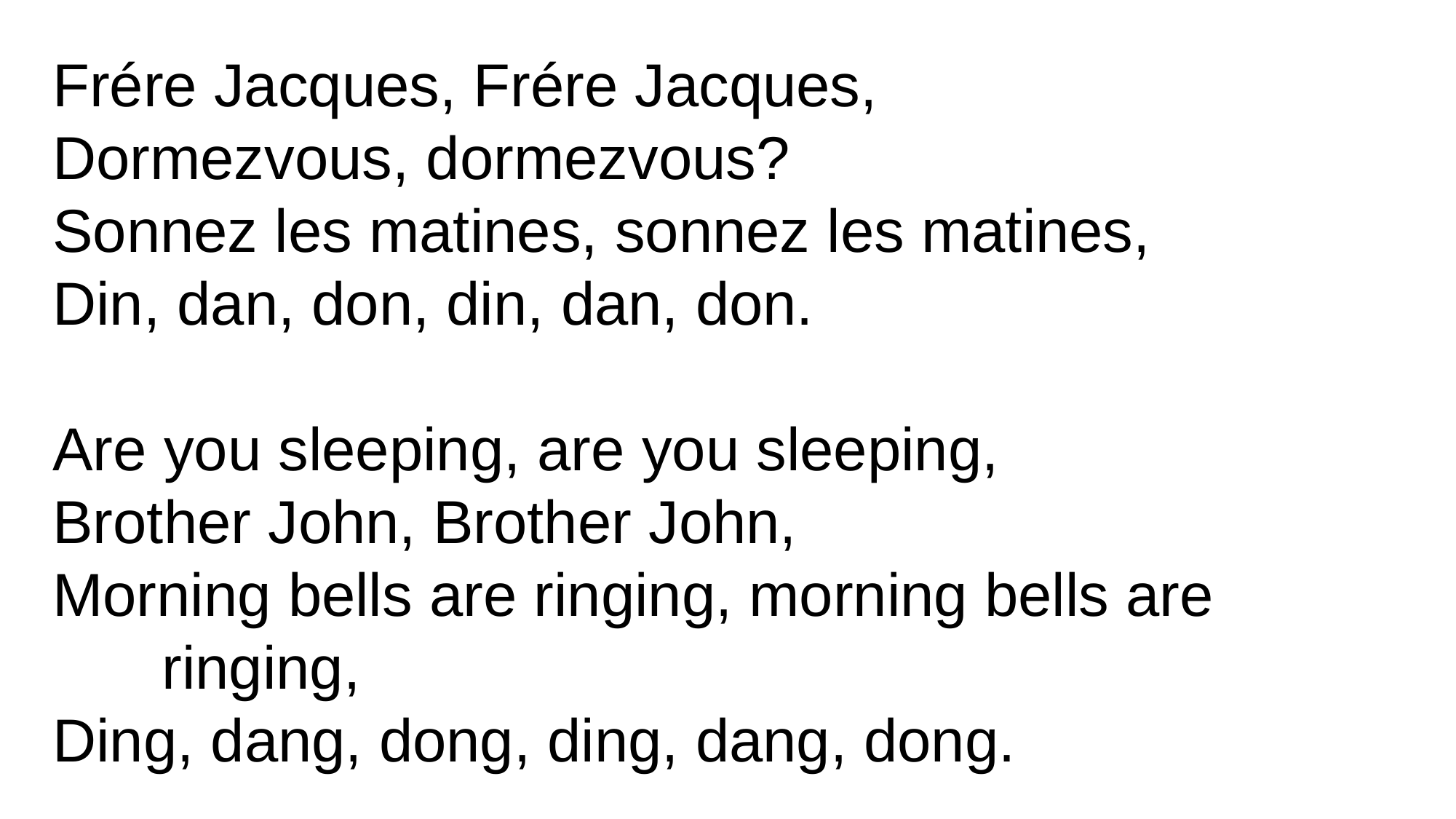

Frére Jacques, Frére Jacques,
Dormezvous, dormezvous?
Sonnez les matines, sonnez les matines,
Din, dan, don, din, dan, don.
Are you sleeping, are you sleeping,
Brother John, Brother John,
Morning bells are ringing, morning bells are
	ringing,
Ding, dang, dong, ding, dang, dong.